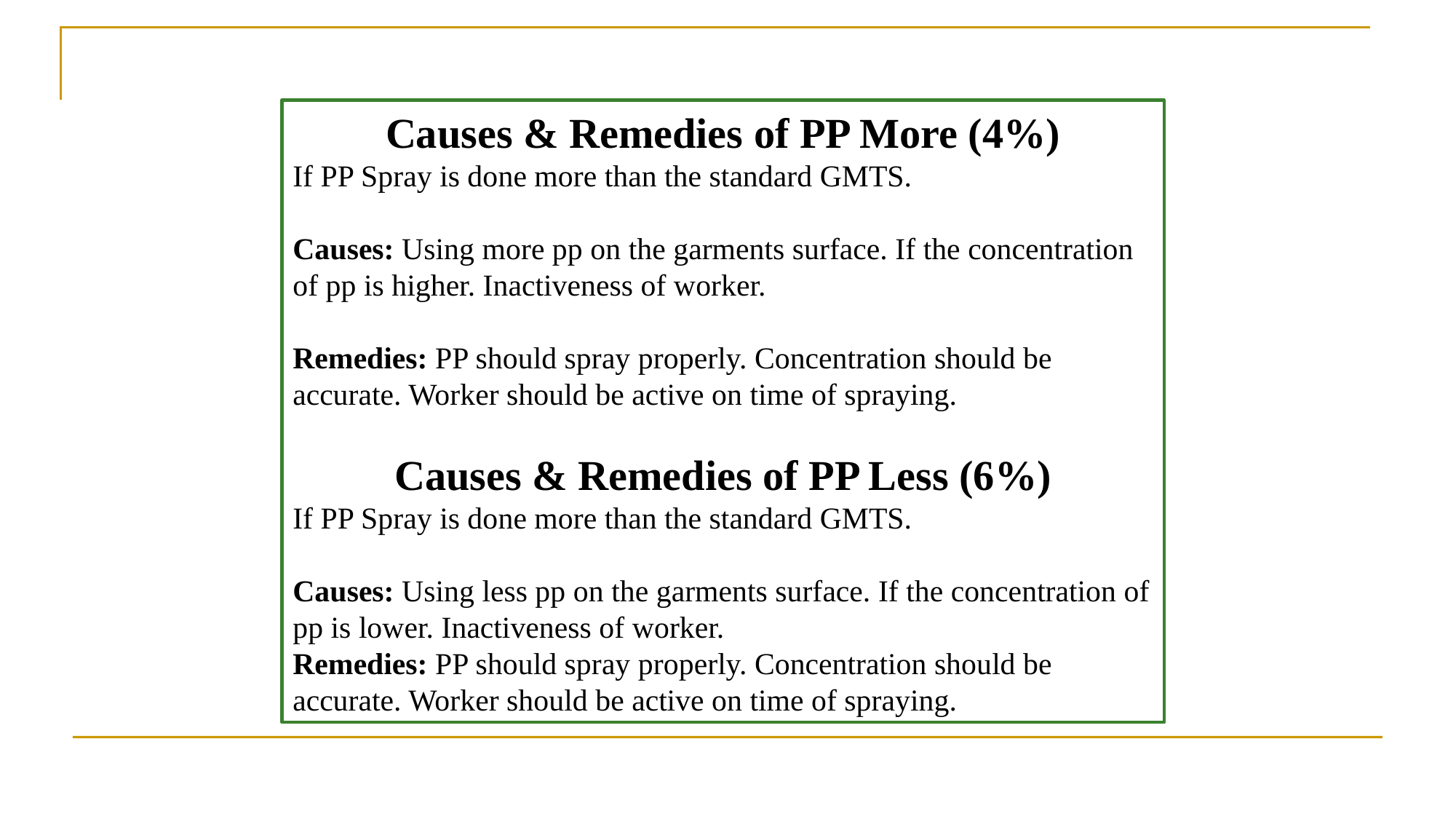

Causes & Remedies of PP More (4%)
If PP Spray is done more than the standard GMTS.

Causes: Using more pp on the garments surface. If the concentration of pp is higher. Inactiveness of worker.

Remedies: PP should spray properly. Concentration should be accurate. Worker should be active on time of spraying.

Causes & Remedies of PP Less (6%)
If PP Spray is done more than the standard GMTS.

Causes: Using less pp on the garments surface. If the concentration of pp is lower. Inactiveness of worker.
Remedies: PP should spray properly. Concentration should be accurate. Worker should be active on time of spraying.